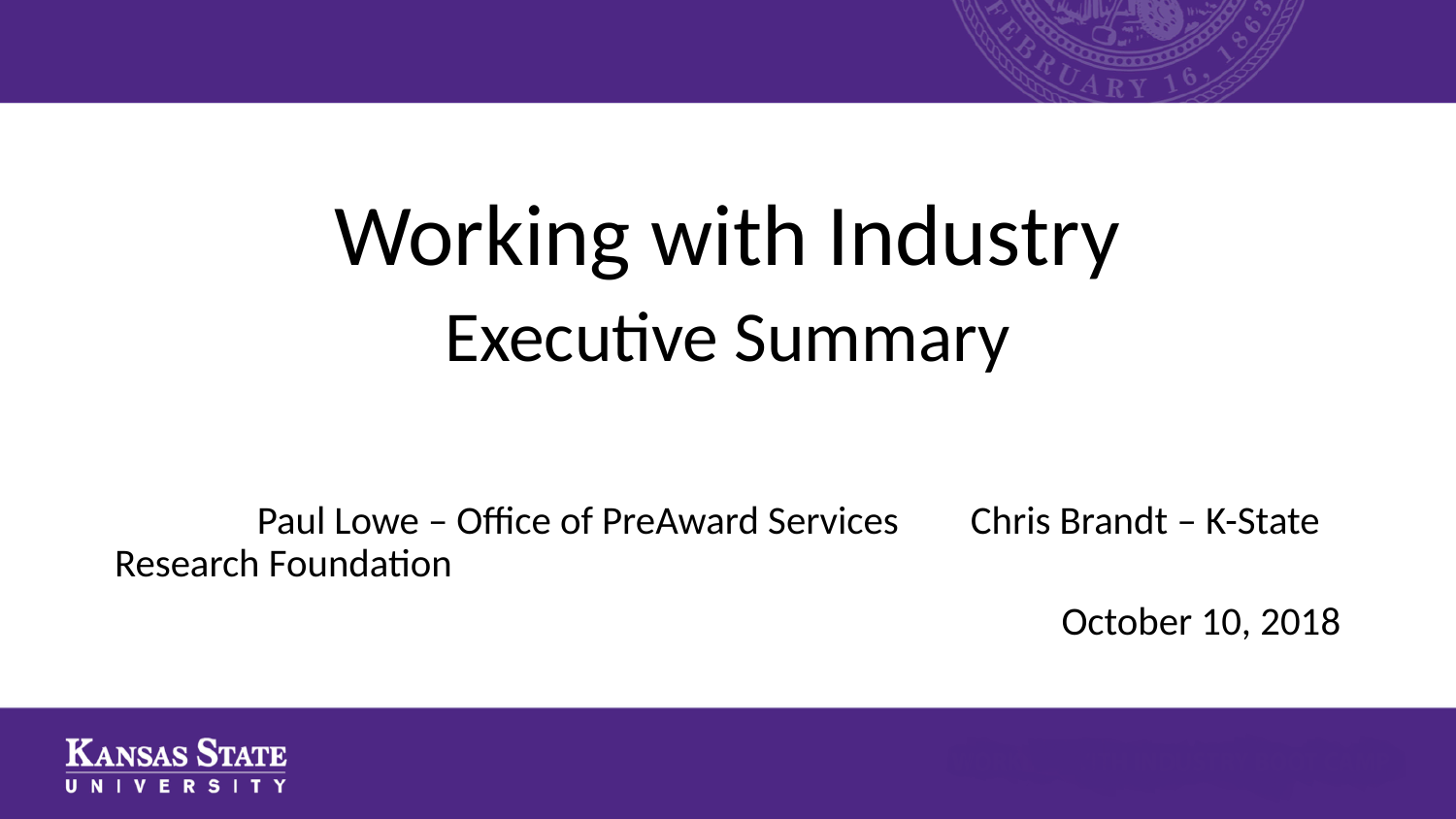

Working with Industry
Executive Summary

				Paul Lowe – Office of PreAward Services 					Chris Brandt – K-State Research Foundation
October 10, 2018